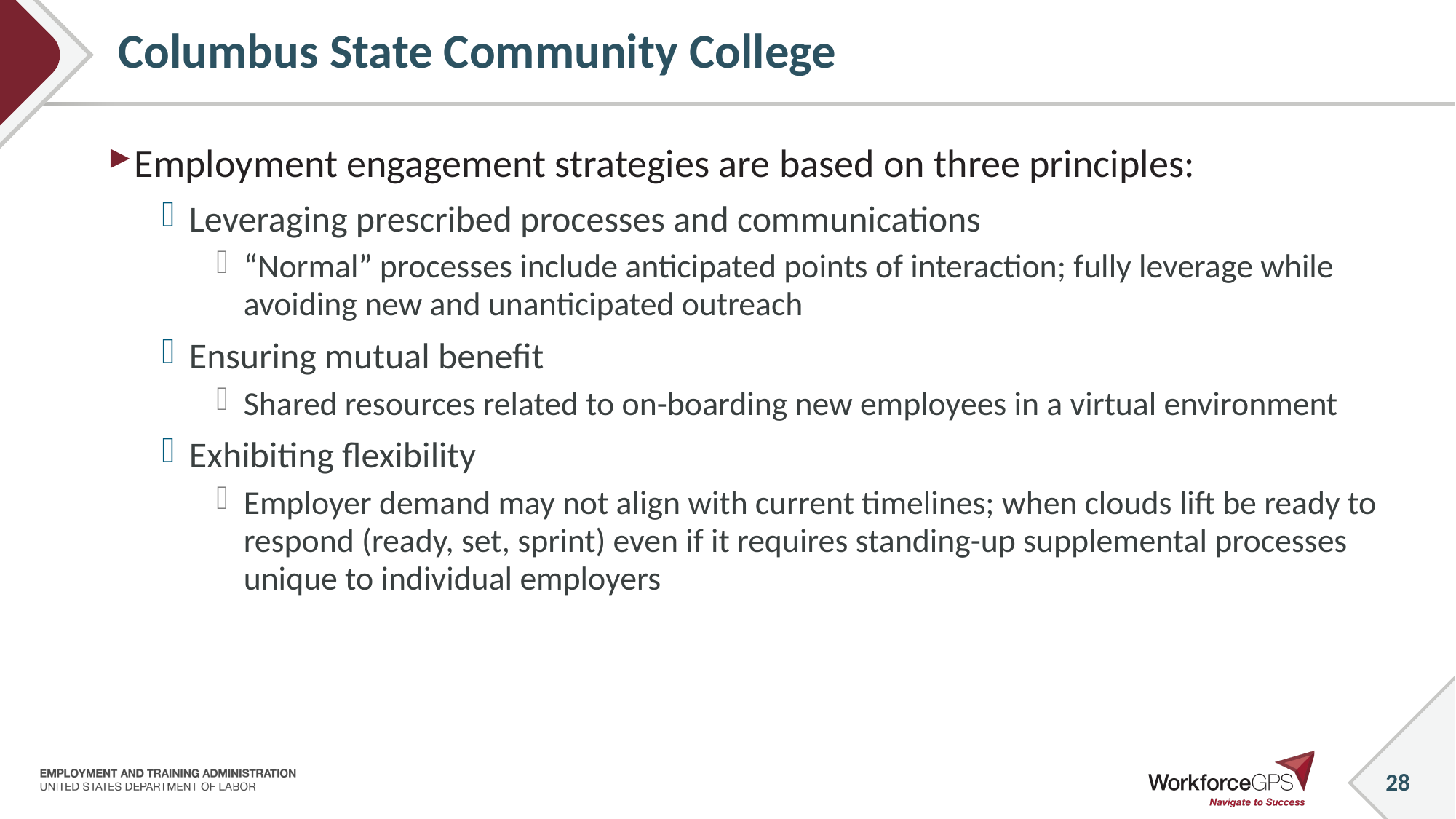

# Columbus State Community College
Employment engagement strategies are based on three principles:
Leveraging prescribed processes and communications
“Normal” processes include anticipated points of interaction; fully leverage while avoiding new and unanticipated outreach
Ensuring mutual benefit
Shared resources related to on-boarding new employees in a virtual environment
Exhibiting flexibility
Employer demand may not align with current timelines; when clouds lift be ready to respond (ready, set, sprint) even if it requires standing-up supplemental processes unique to individual employers
28